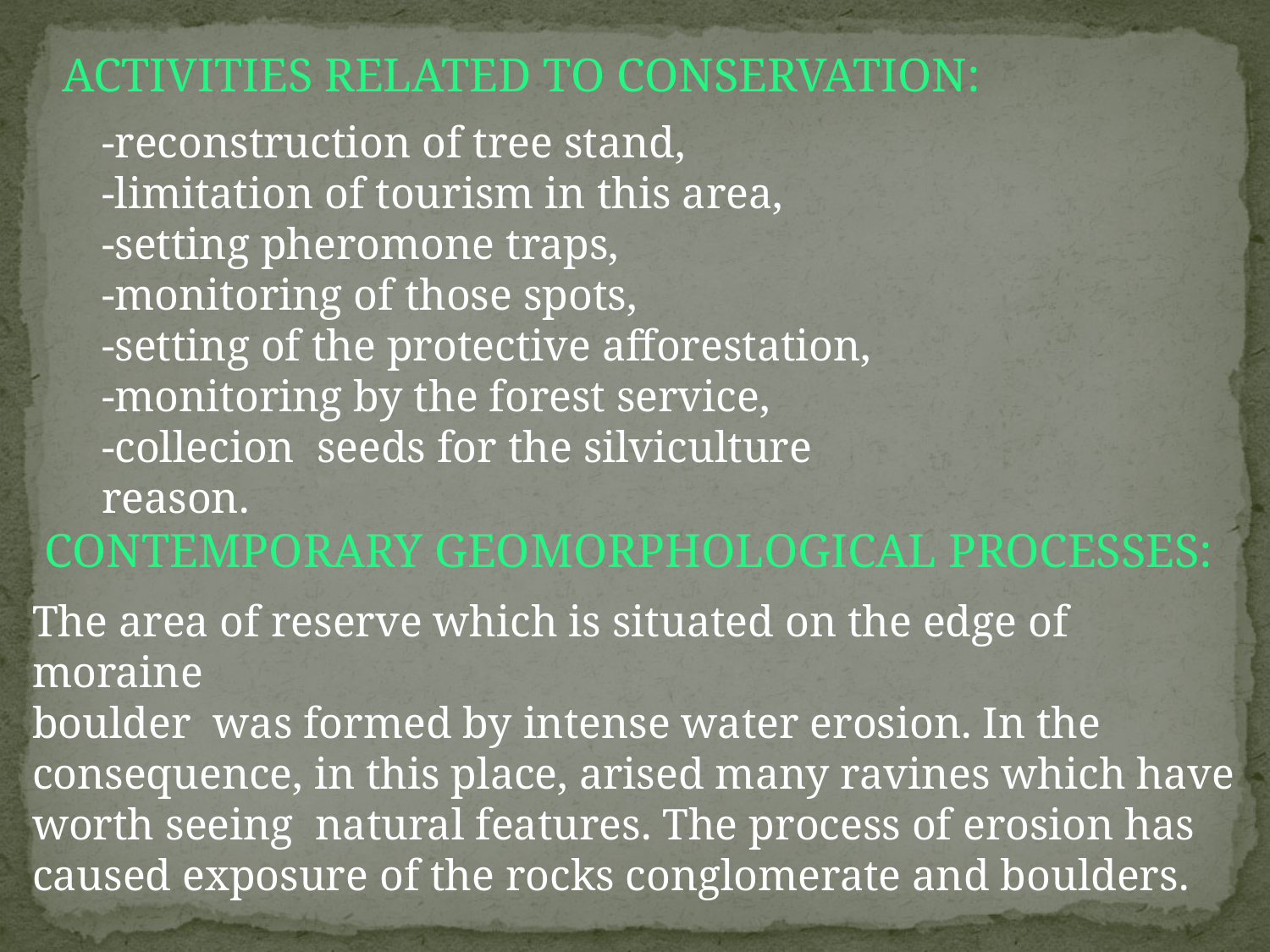

ACTIVITIES RELATED TO CONSERVATION:

-reconstruction of tree stand,
-limitation of tourism in this area,
-setting pheromone traps,
-monitoring of those spots,
-setting of the protective afforestation,
-monitoring by the forest service,
-collecion  seeds for the silviculture reason.
 CONTEMPORARY GEOMORPHOLOGICAL PROCESSES:
The area of reserve which is situated on the edge of moraine 
boulder  was formed by intense water erosion. In the consequence, in this place, arised many ravines which have worth seeing  natural features. The process of erosion has caused exposure of the rocks conglomerate and boulders.